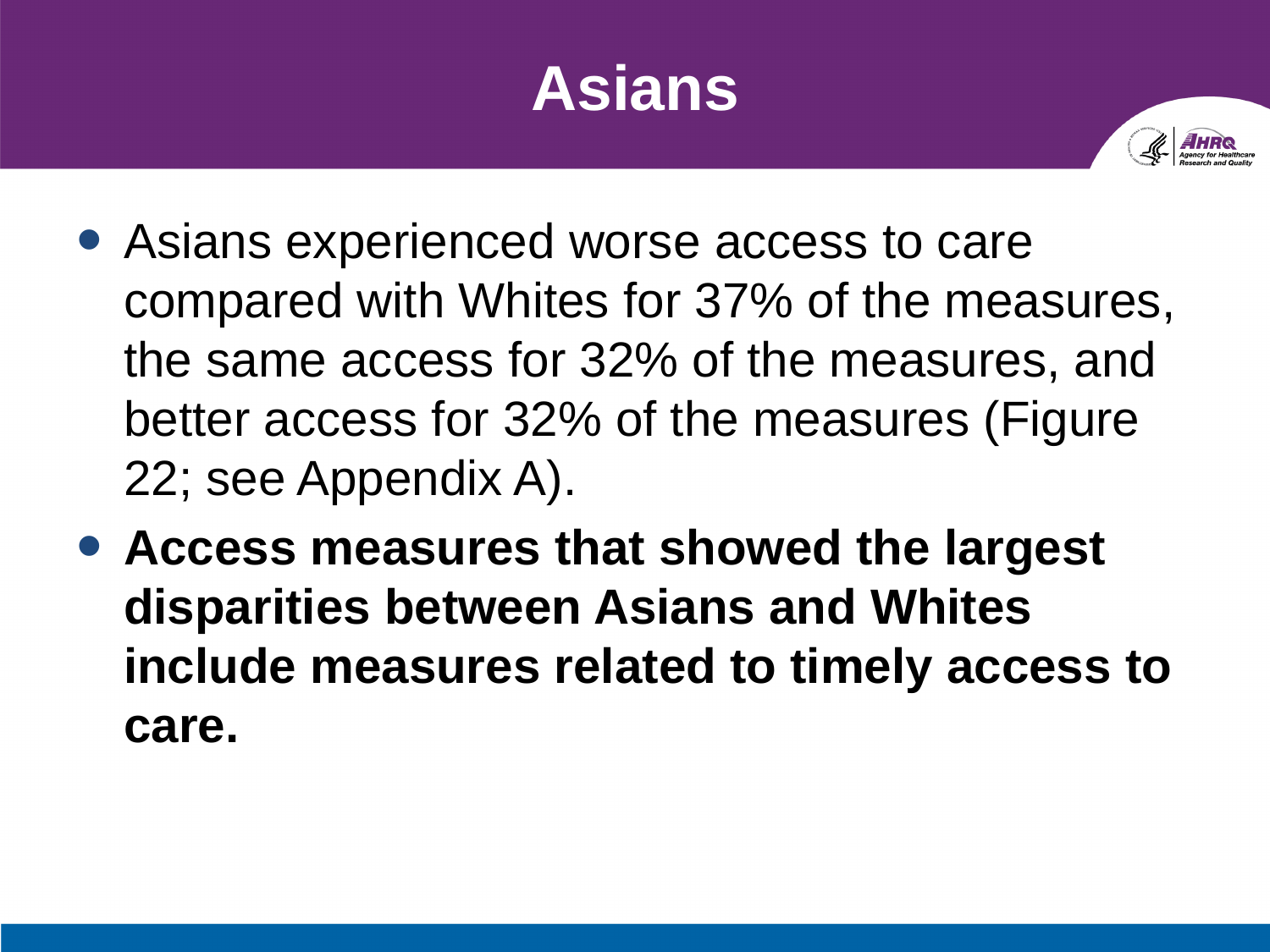

# Asians
Asians experienced worse access to care compared with Whites for 37% of the measures, the same access for 32% of the measures, and better access for 32% of the measures (Figure 22; see Appendix A).
Access measures that showed the largest disparities between Asians and Whites include measures related to timely access to care.